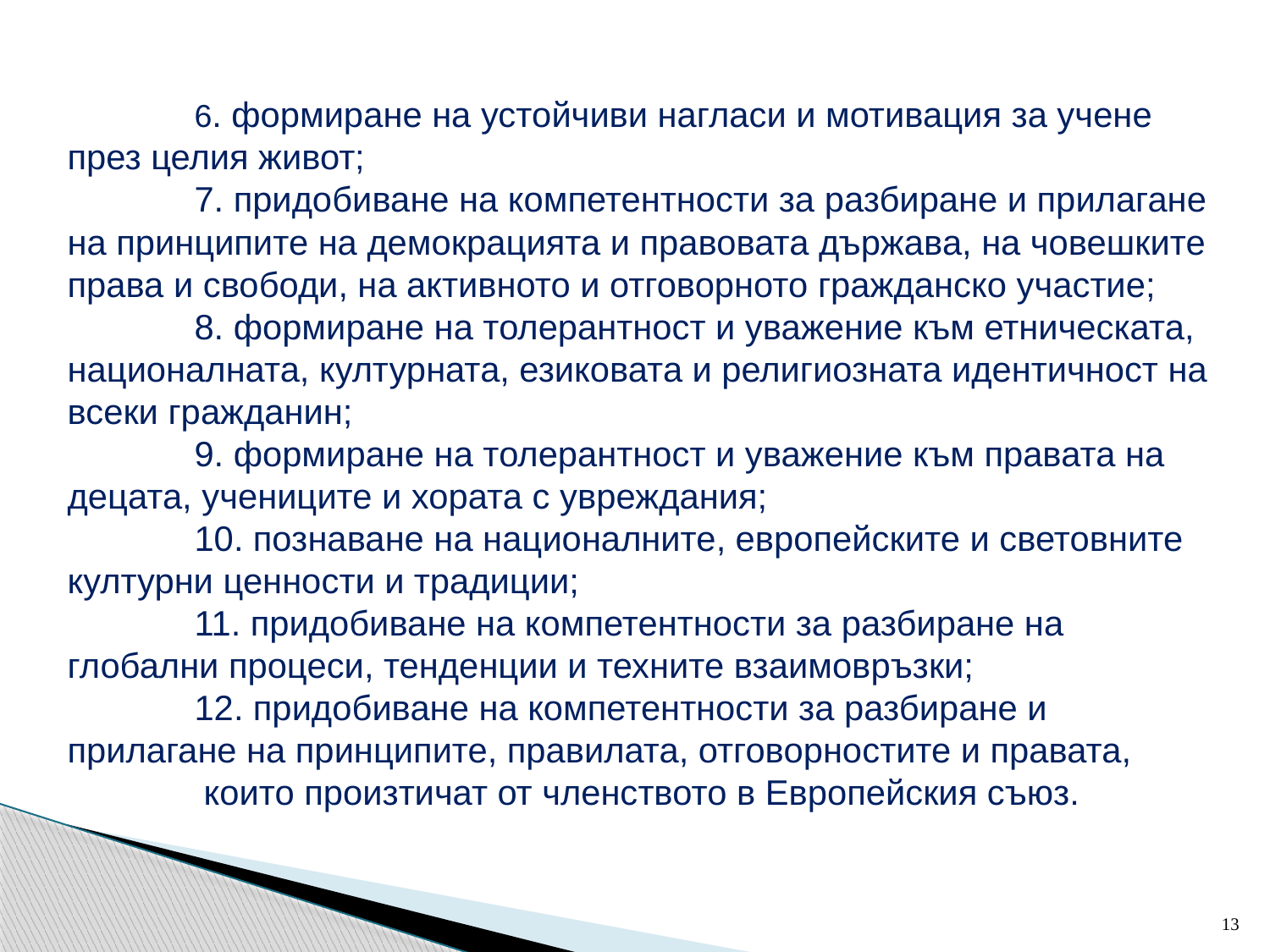

6. формиране на устойчиви нагласи и мотивация за учене през целия живот;
	7. придобиване на компетентности за разбиране и прилагане на принципите на демокрацията и правовата държава, на човешките права и свободи, на активното и отговорното гражданско участие;
	8. формиране на толерантност и уважение към етническата, националната, културната, езиковата и религиозната идентичност на всеки гражданин;
	9. формиране на толерантност и уважение към правата на децата, учениците и хората с увреждания;
	10. познаване на националните, европейските и световните културни ценности и традиции;
	11. придобиване на компетентности за разбиране на глобални процеси, тенденции и техните взаимовръзки;
	12. придобиване на компетентности за разбиране и прилагане на принципите, правилата, отговорностите и правата,
              които произтичат от членството в Европейския съюз.
13